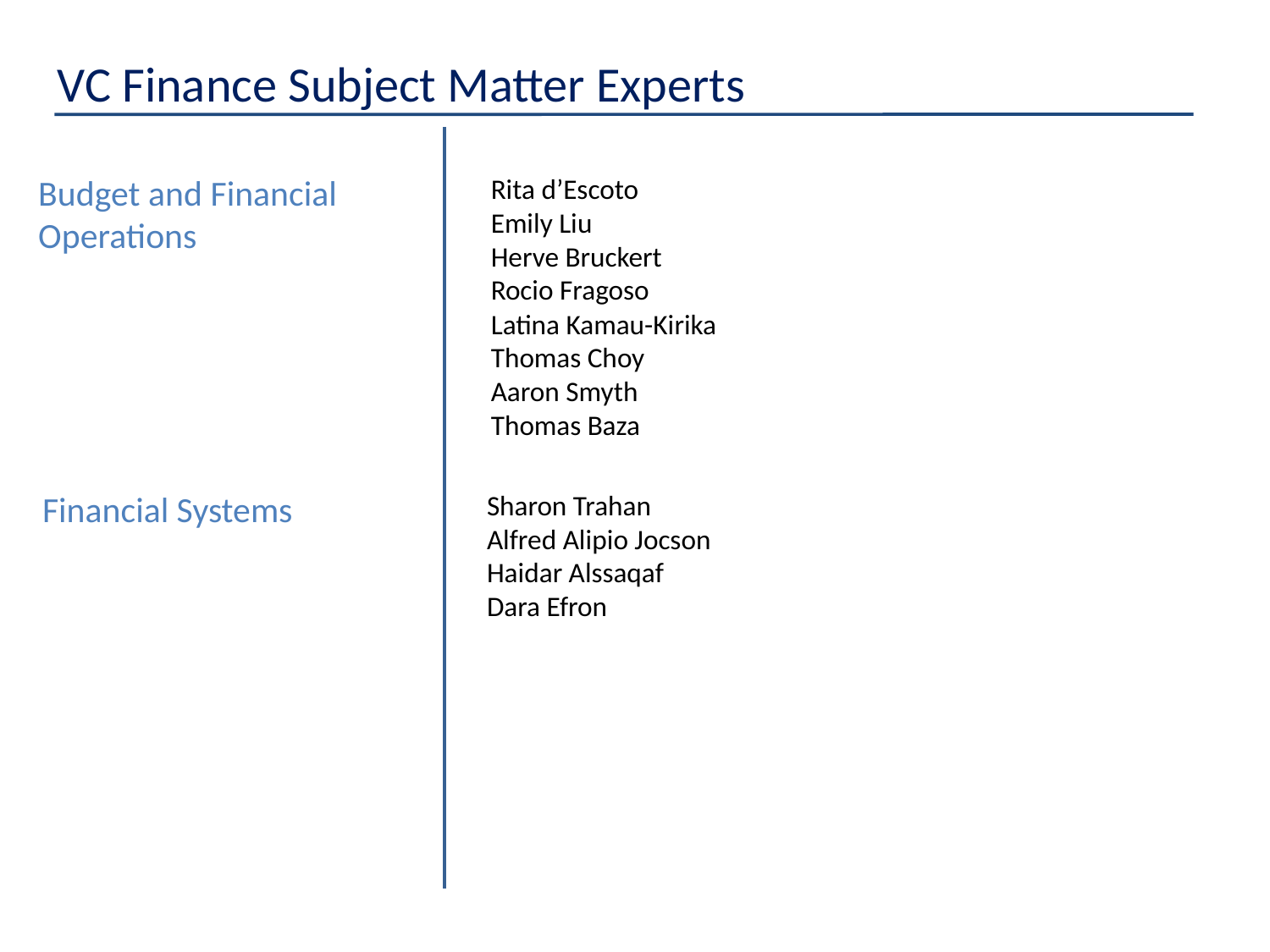

# VC Finance Subject Matter Experts

Budget and Financial Operations

Rita d’Escoto
Emily Liu
Herve Bruckert
Rocio Fragoso
Latina Kamau-Kirika
Thomas Choy
Aaron Smyth
Thomas Baza

Financial Systems

Sharon Trahan
Alfred Alipio Jocson
Haidar Alssaqaf
Dara Efron